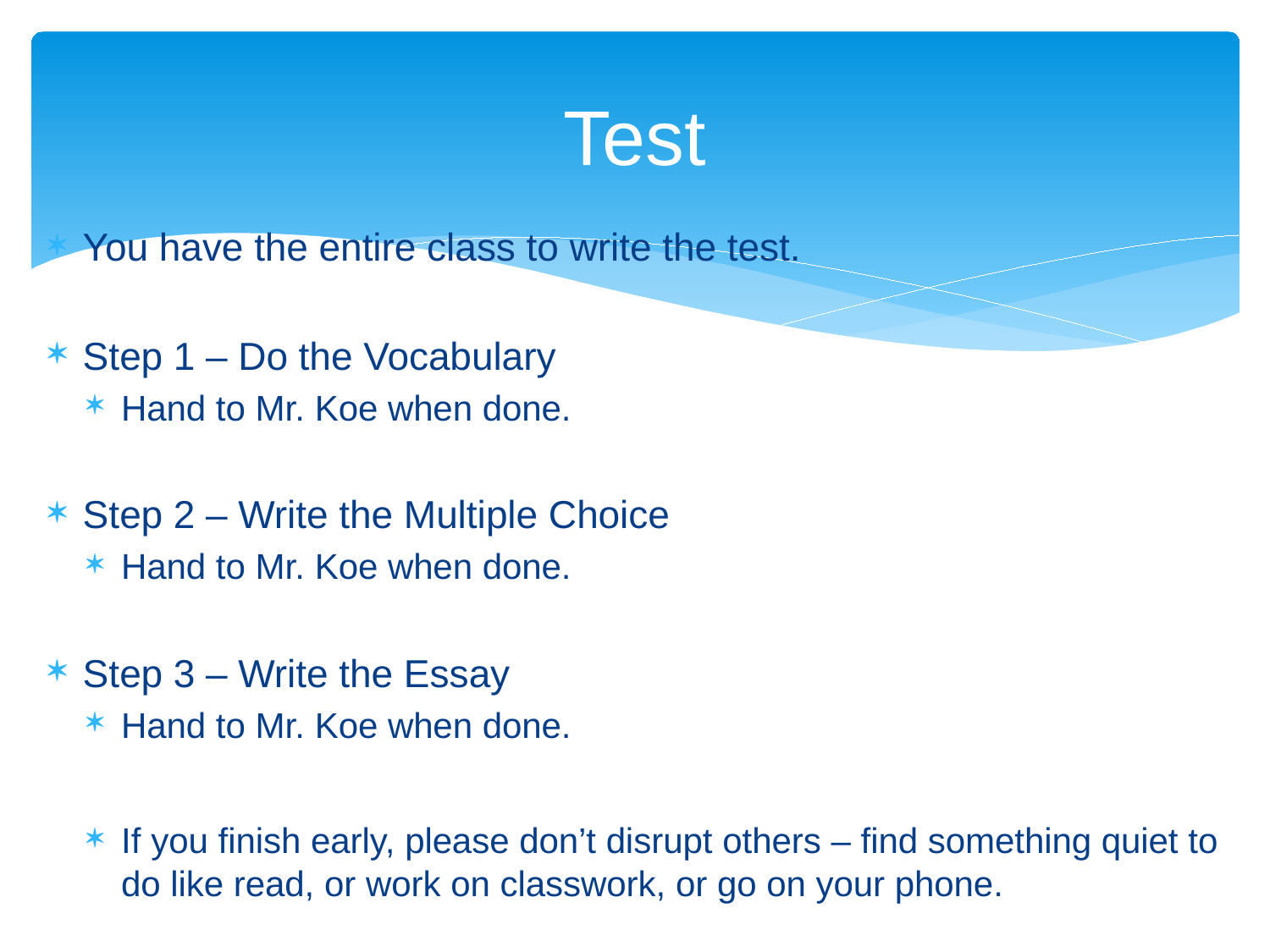

# Test
You have the entire class to write the test.

Step 1 – Do the Vocabulary
Hand to Mr. Koe when done.

Step 2 – Write the Multiple Choice
Hand to Mr. Koe when done.

Step 3 – Write the Essay
Hand to Mr. Koe when done.

If you finish early, please don’t disrupt others – find something quiet to do like read, or work on classwork, or go on your phone.